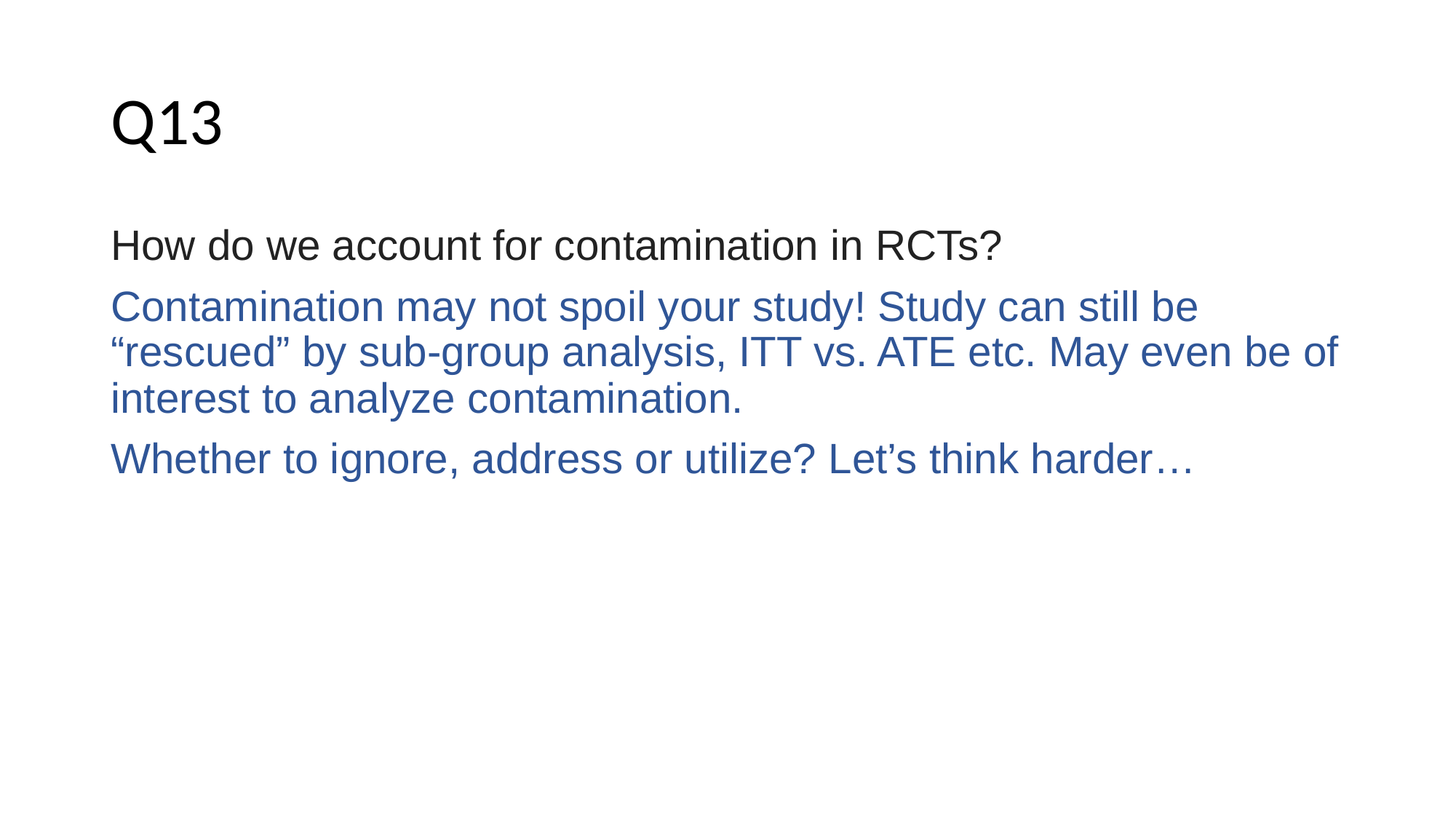

# Q13
How do we account for contamination in RCTs?
Contamination may not spoil your study! Study can still be “rescued” by sub-group analysis, ITT vs. ATE etc. May even be of interest to analyze contamination.
Whether to ignore, address or utilize? Let’s think harder…